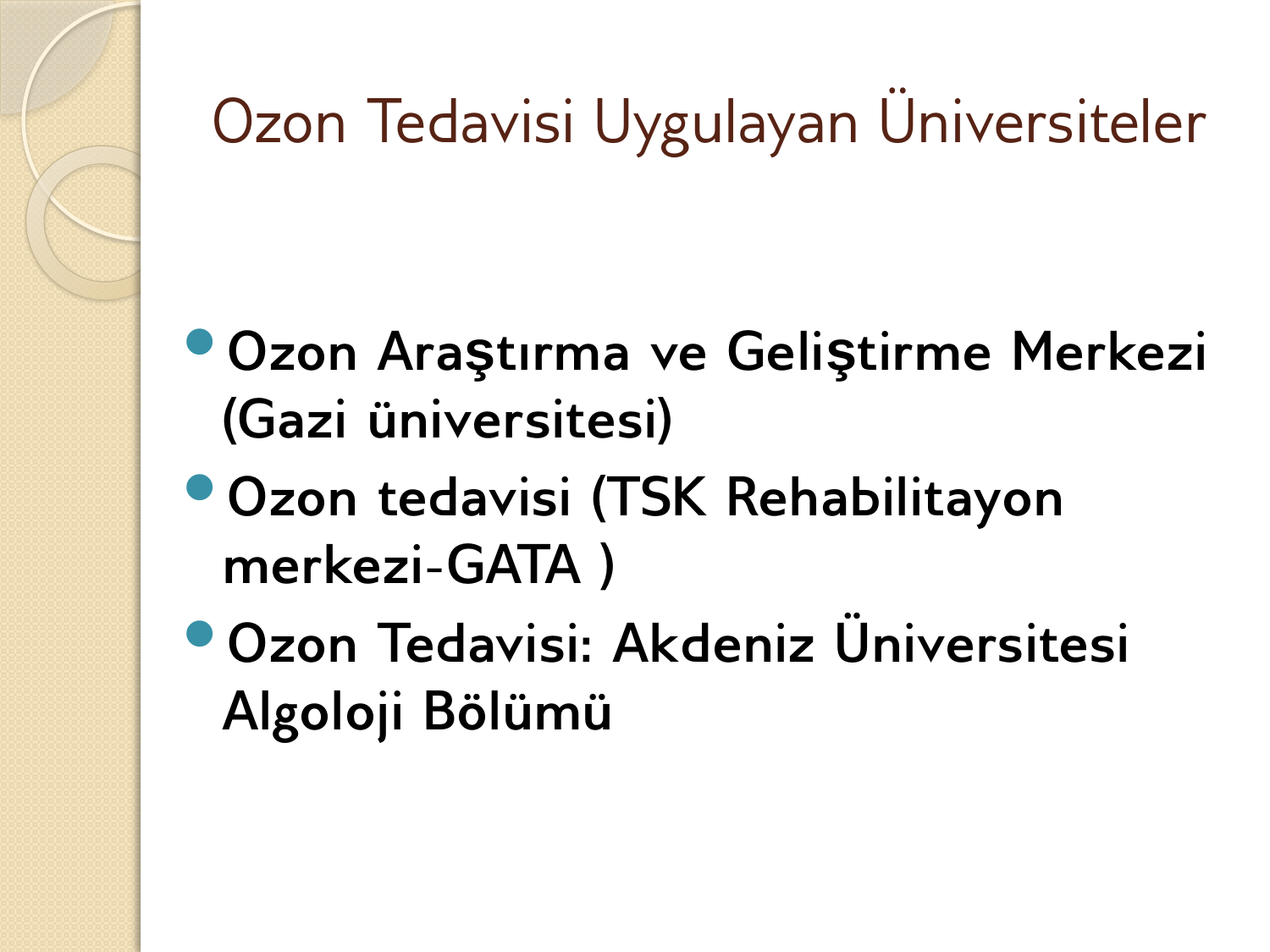

# Ozon Tedavisi Uygulayan Üniversiteler
Ozon Araştırma ve Geliştirme Merkezi (Gazi üniversitesi)
Ozon tedavisi (TSK Rehabilitayon merkezi-GATA )
Ozon Tedavisi: Akdeniz Üniversitesi Algoloji Bölümü